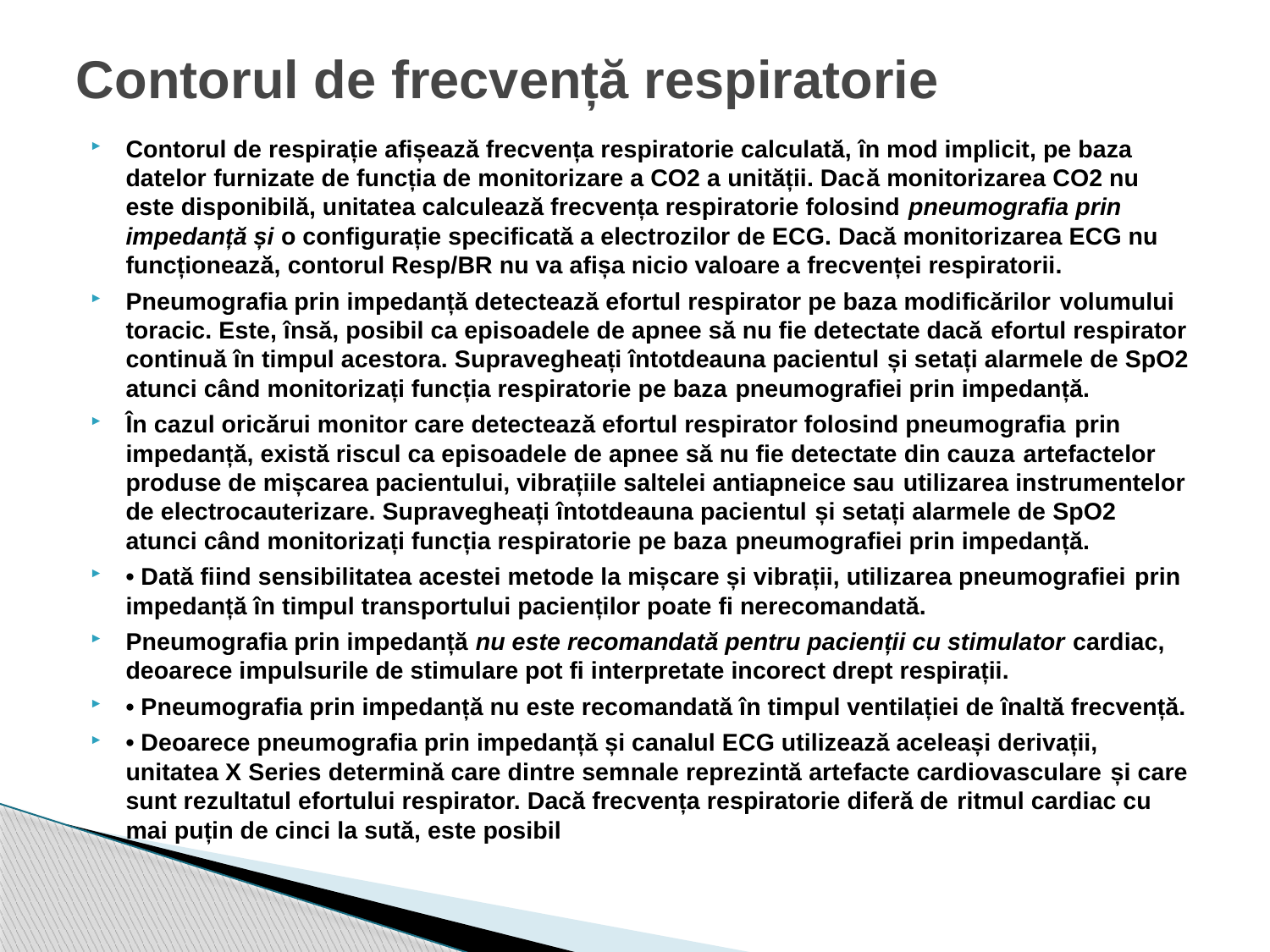

# Contorul de frecvență respiratorie
Contorul de respirație afișează frecvența respiratorie calculată, în mod implicit, pe baza datelor furnizate de funcția de monitorizare a CO2 a unității. Dacă monitorizarea CO2 nu este disponibilă, unitatea calculează frecvența respiratorie folosind pneumografia prin impedanță și o configurație specificată a electrozilor de ECG. Dacă monitorizarea ECG nu funcționează, contorul Resp/BR nu va afișa nicio valoare a frecvenței respiratorii.
Pneumografia prin impedanță detectează efortul respirator pe baza modificărilor volumului toracic. Este, însă, posibil ca episoadele de apnee să nu fie detectate dacă efortul respirator continuă în timpul acestora. Supravegheați întotdeauna pacientul și setați alarmele de SpO2 atunci când monitorizați funcția respiratorie pe baza pneumografiei prin impedanță.
În cazul oricărui monitor care detectează efortul respirator folosind pneumografia prin impedanță, există riscul ca episoadele de apnee să nu fie detectate din cauza artefactelor produse de mișcarea pacientului, vibrațiile saltelei antiapneice sau utilizarea instrumentelor de electrocauterizare. Supravegheați întotdeauna pacientul și setați alarmele de SpO2 atunci când monitorizați funcția respiratorie pe baza pneumografiei prin impedanță.
• Dată fiind sensibilitatea acestei metode la mișcare și vibrații, utilizarea pneumografiei prin impedanță în timpul transportului pacienților poate fi nerecomandată.
Pneumografia prin impedanță nu este recomandată pentru pacienții cu stimulator cardiac, deoarece impulsurile de stimulare pot fi interpretate incorect drept respirații.
• Pneumografia prin impedanță nu este recomandată în timpul ventilației de înaltă frecvență.
• Deoarece pneumografia prin impedanță și canalul ECG utilizează aceleași derivații, unitatea X Series determină care dintre semnale reprezintă artefacte cardiovasculare și care sunt rezultatul efortului respirator. Dacă frecvența respiratorie diferă de ritmul cardiac cu mai puțin de cinci la sută, este posibil